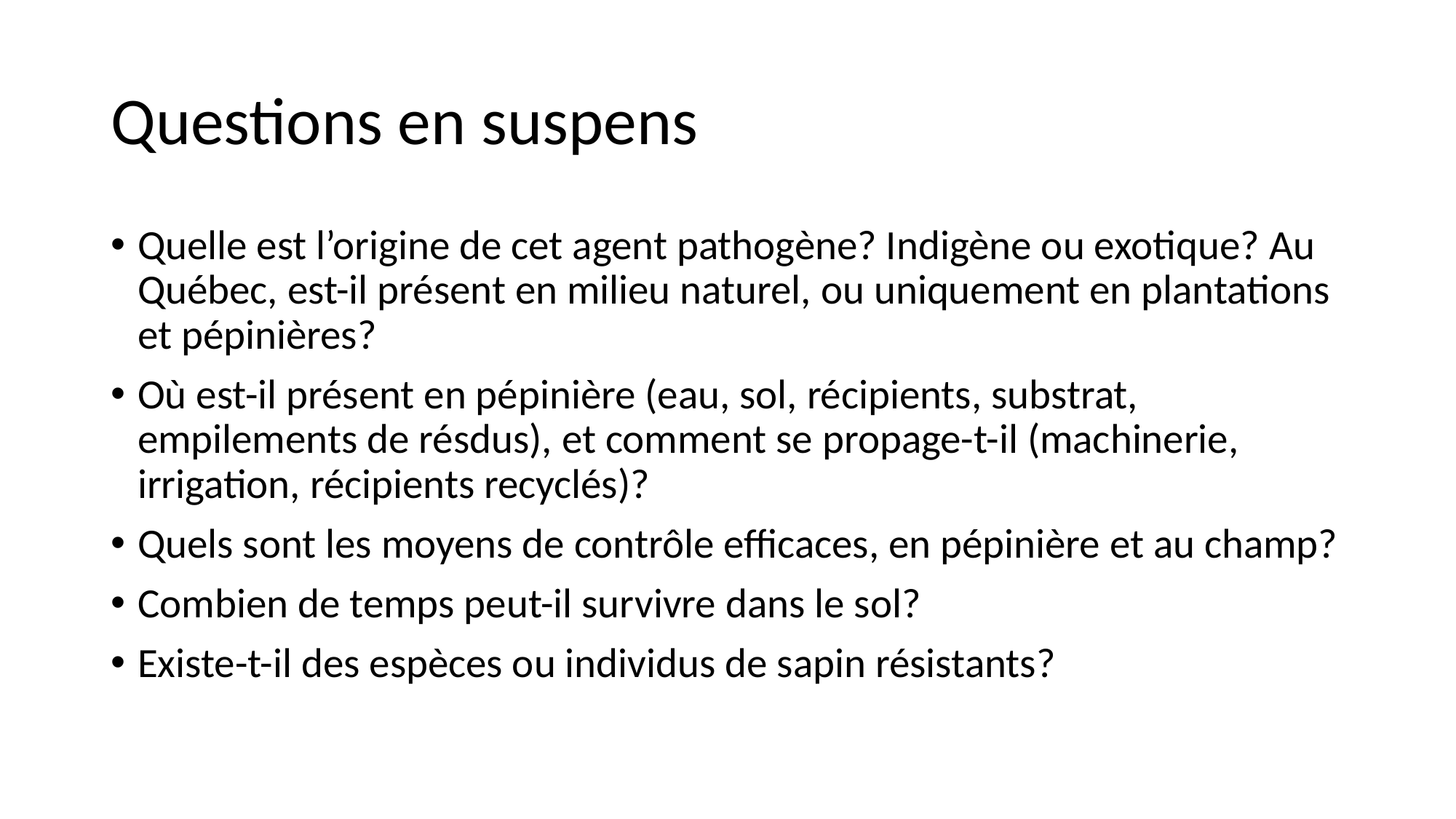

# Questions en suspens
Quelle est l’origine de cet agent pathogène? Indigène ou exotique? Au Québec, est-il présent en milieu naturel, ou uniquement en plantations et pépinières?
Où est-il présent en pépinière (eau, sol, récipients, substrat, empilements de résdus), et comment se propage-t-il (machinerie, irrigation, récipients recyclés)?
Quels sont les moyens de contrôle efficaces, en pépinière et au champ?
Combien de temps peut-il survivre dans le sol?
Existe-t-il des espèces ou individus de sapin résistants?